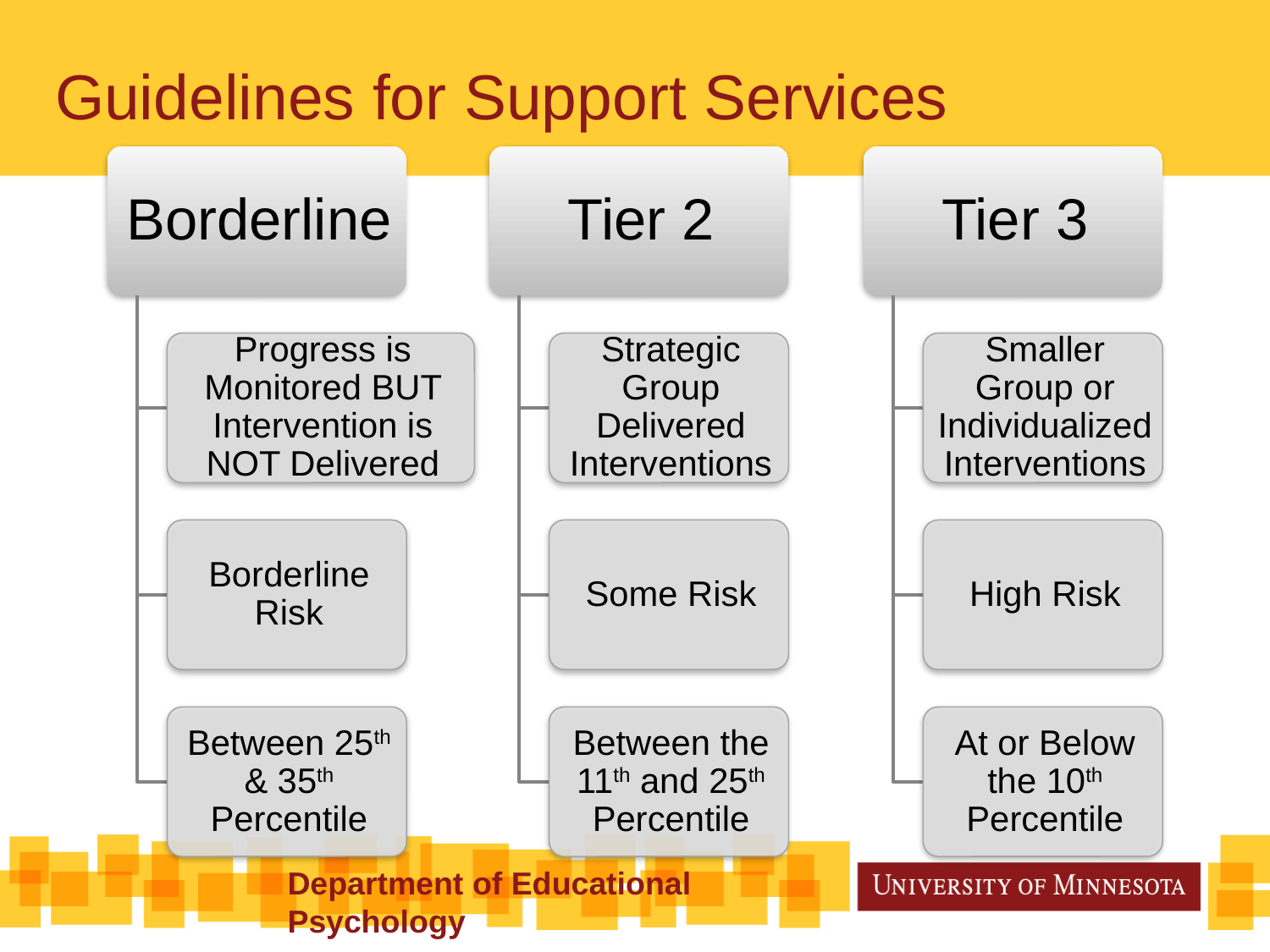

# Guidelines for Support Services
Borderline
Progress is Monitored BUT Intervention is NOT Delivered
Borderline Risk
Between 25th & 35th Percentile
Tier 2
Strategic Group Delivered Interventions
Some Risk
Between the 11th and 25th Percentile
Tier 3
Smaller Group or Individualized
Interventions
High Risk
At or Below the 10th Percentile